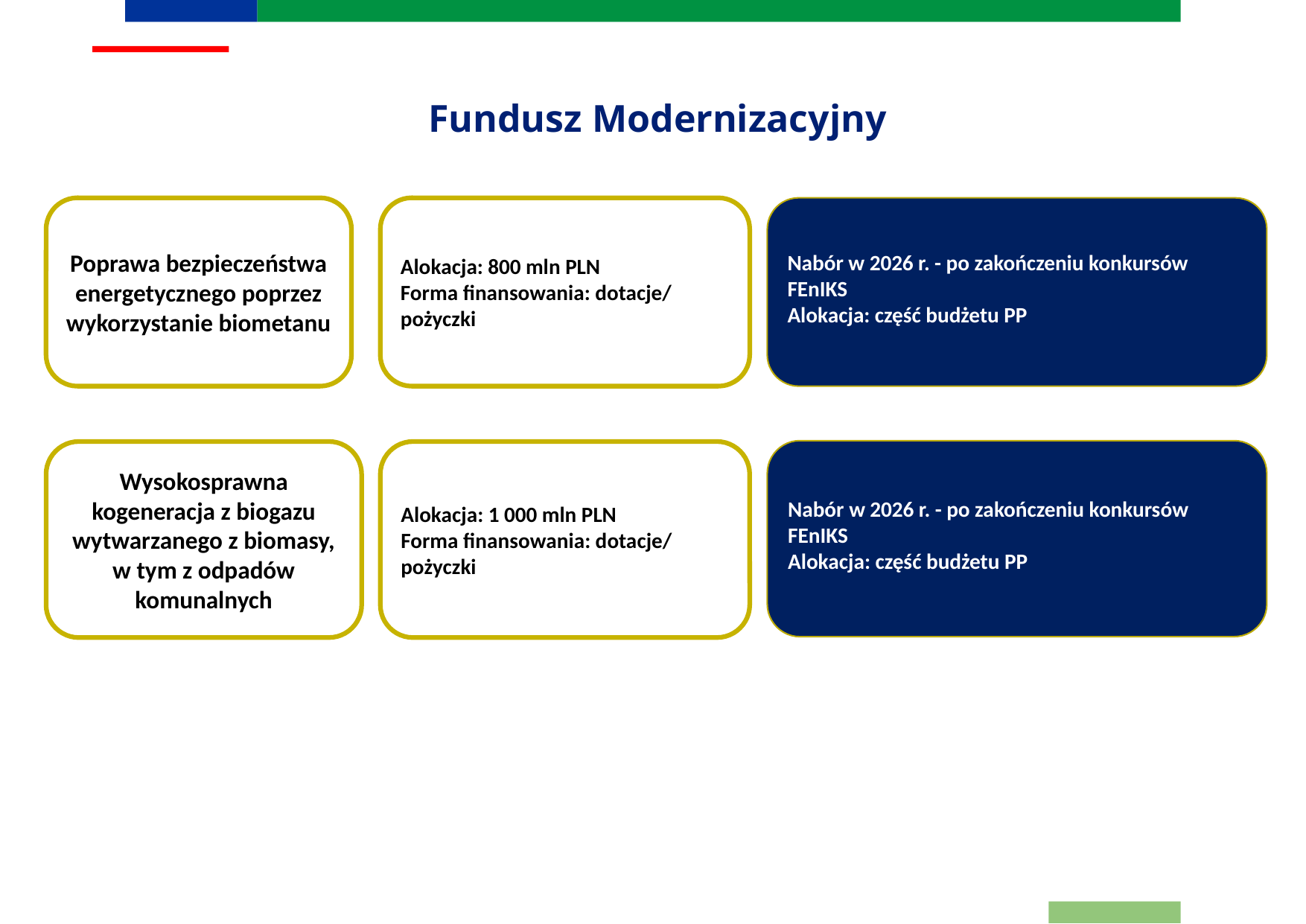

# Fundusz Modernizacyjny

Nabór w 2026 r. - po zakończeniu konkursów FEnIKS
Alokacja: część budżetu PP
Poprawa bezpieczeństwa energetycznego poprzez wykorzystanie biometanu

Alokacja: 800 mln PLN
Forma finansowania: dotacje/ pożyczki

Nabór w 2026 r. - po zakończeniu konkursów FEnIKS
Alokacja: część budżetu PP
Wysokosprawna kogeneracja z biogazu wytwarzanego z biomasy, w tym z odpadów komunalnych

Alokacja: 1 000 mln PLN
Forma finansowania: dotacje/ pożyczki